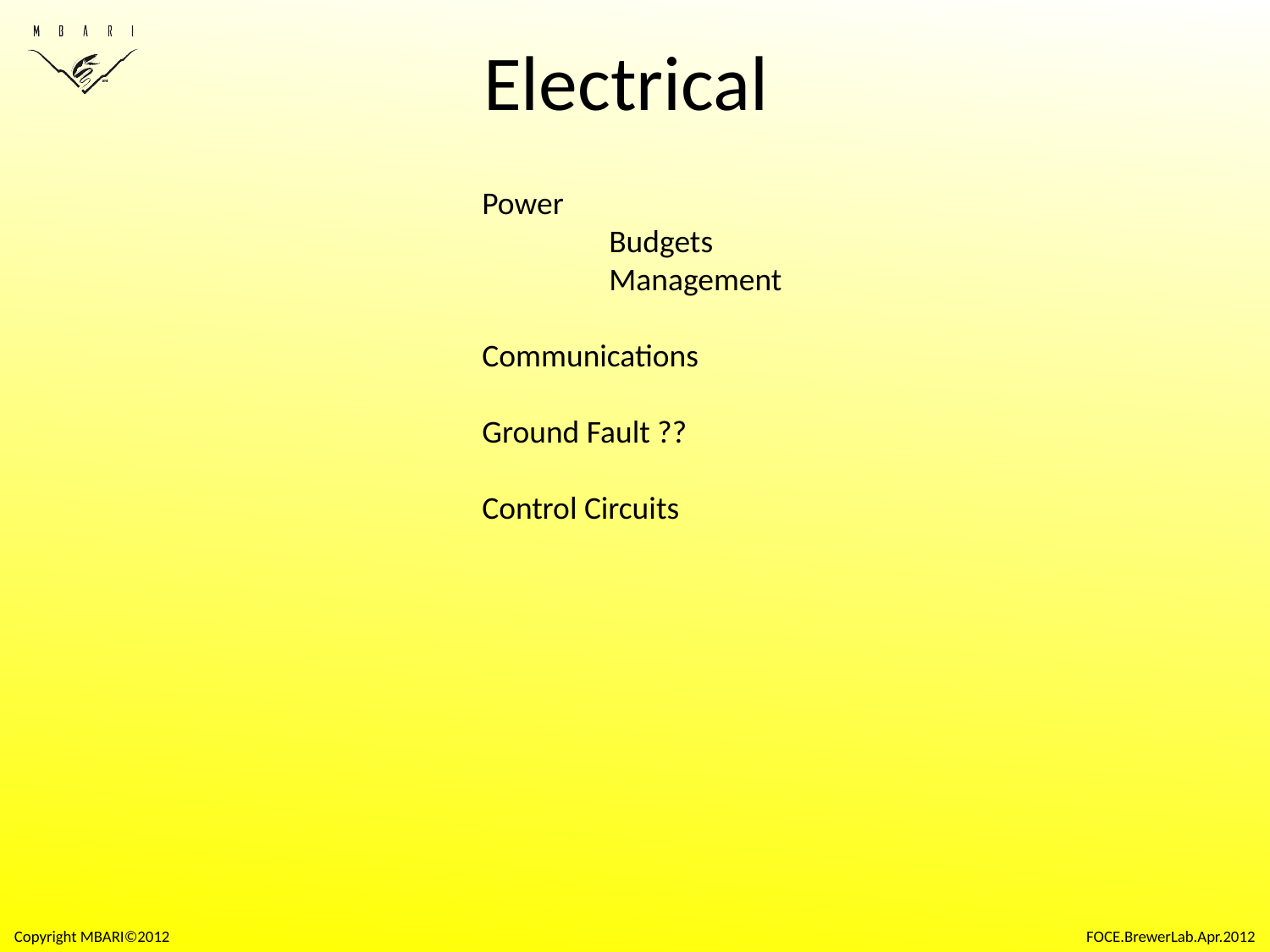

# Electrical
Power
	Budgets
	Management

Communications

Ground Fault ??

Control Circuits